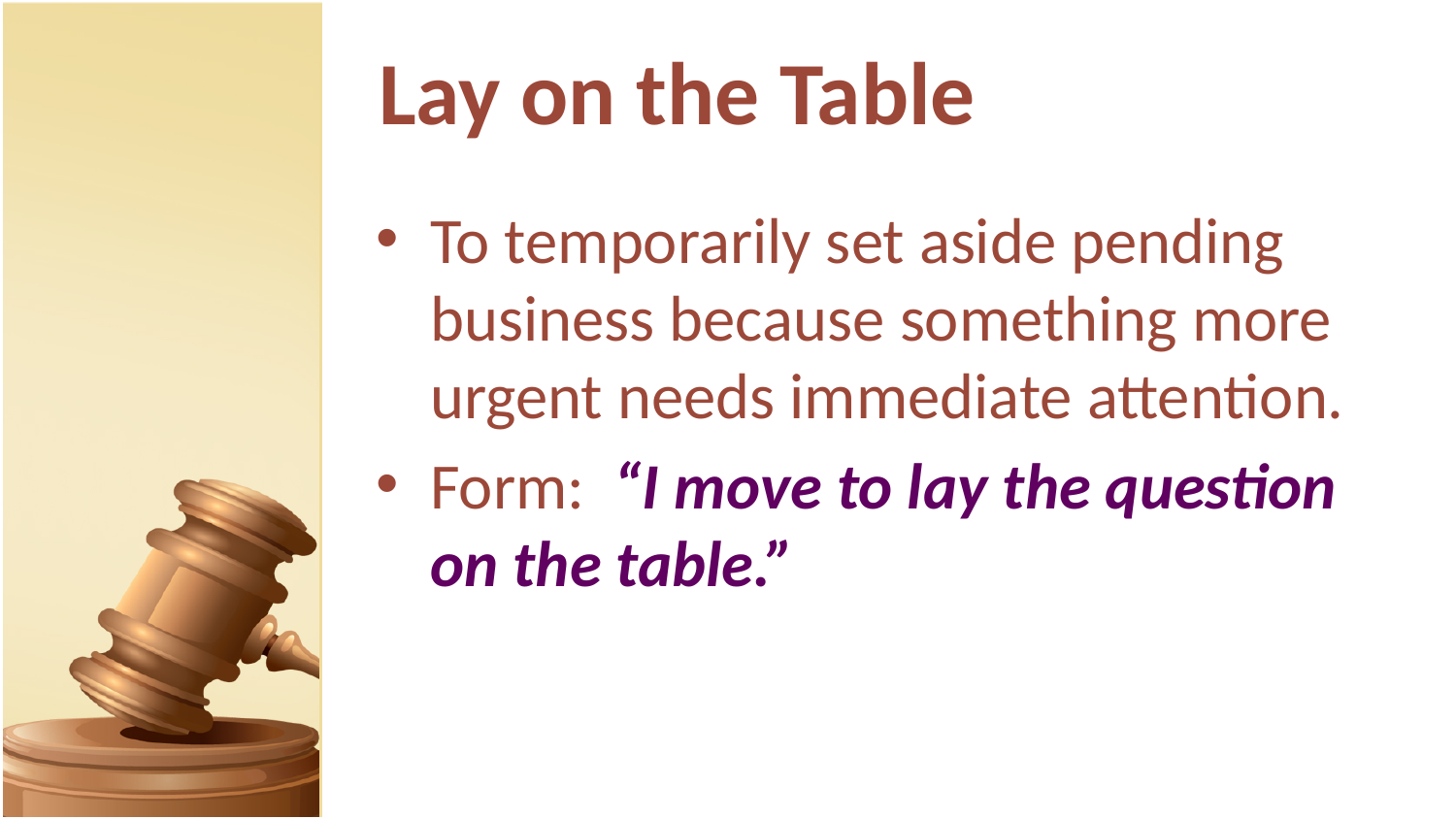

# Lay on the Table
To temporarily set aside pending business because something more urgent needs immediate attention.
Form:  “I move to lay the question on the table.”